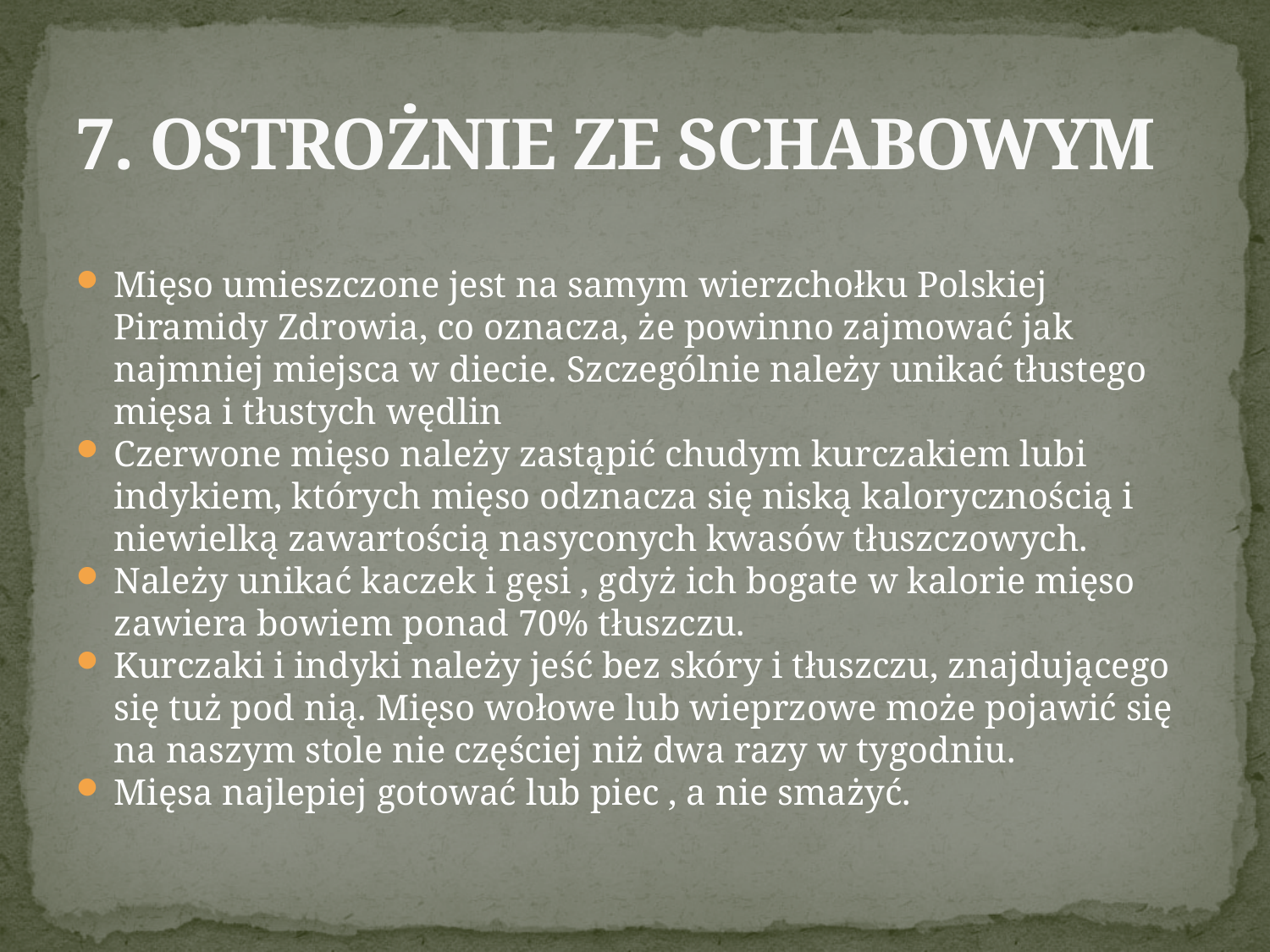

# 7. OSTROŻNIE ZE SCHABOWYM
Mięso umieszczone jest na samym wierzchołku Polskiej Piramidy Zdrowia, co oznacza, że powinno zajmować jak najmniej miejsca w diecie. Szczególnie należy unikać tłustego mięsa i tłustych wędlin
Czerwone mięso należy zastąpić chudym kurczakiem lubi indykiem, których mięso odznacza się niską kalorycznością i niewielką zawartością nasyconych kwasów tłuszczowych.
Należy unikać kaczek i gęsi , gdyż ich bogate w kalorie mięso  zawiera bowiem ponad 70% tłuszczu.
Kurczaki i indyki należy jeść bez skóry i tłuszczu, znajdującego się tuż pod nią. Mięso wołowe lub wieprzowe może pojawić się na naszym stole nie częściej niż dwa razy w tygodniu.
Mięsa najlepiej gotować lub piec , a nie smażyć.